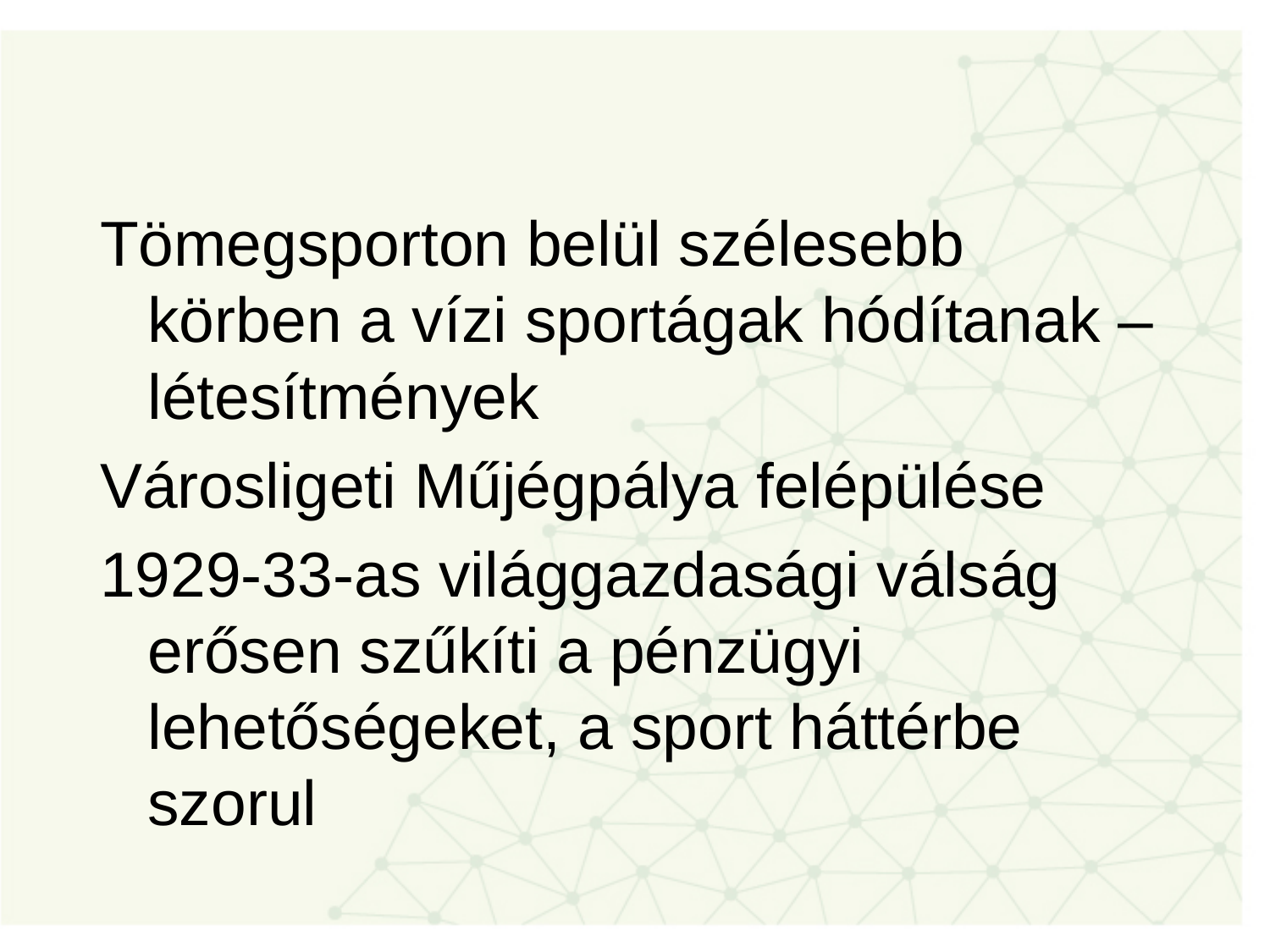

#
Tömegsporton belül szélesebb körben a vízi sportágak hódítanak – létesítmények
Városligeti Műjégpálya felépülése
1929-33-as világgazdasági válság erősen szűkíti a pénzügyi lehetőségeket, a sport háttérbe szorul